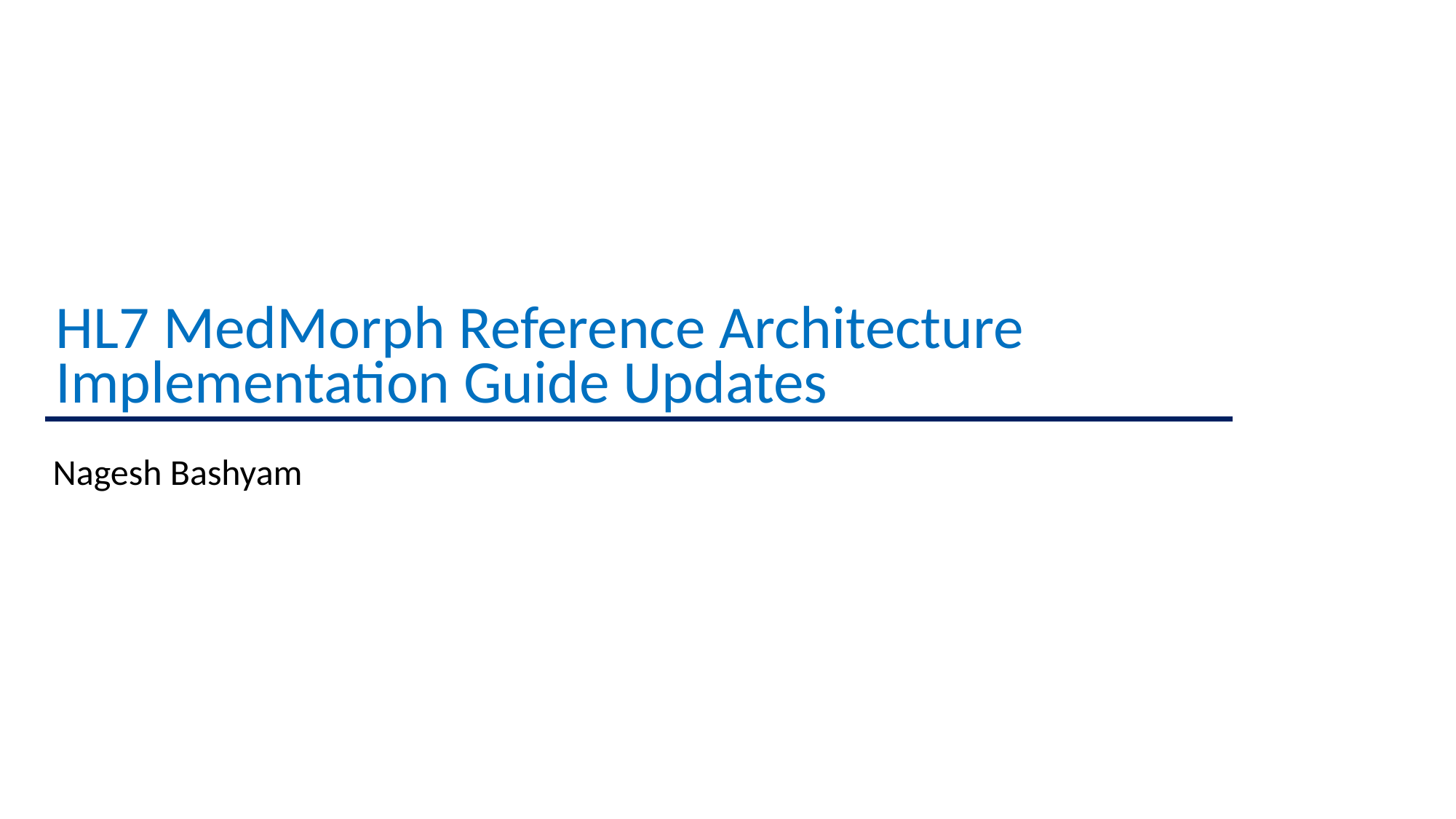

# HL7 MedMorph Reference Architecture Implementation Guide Updates
Nagesh Bashyam